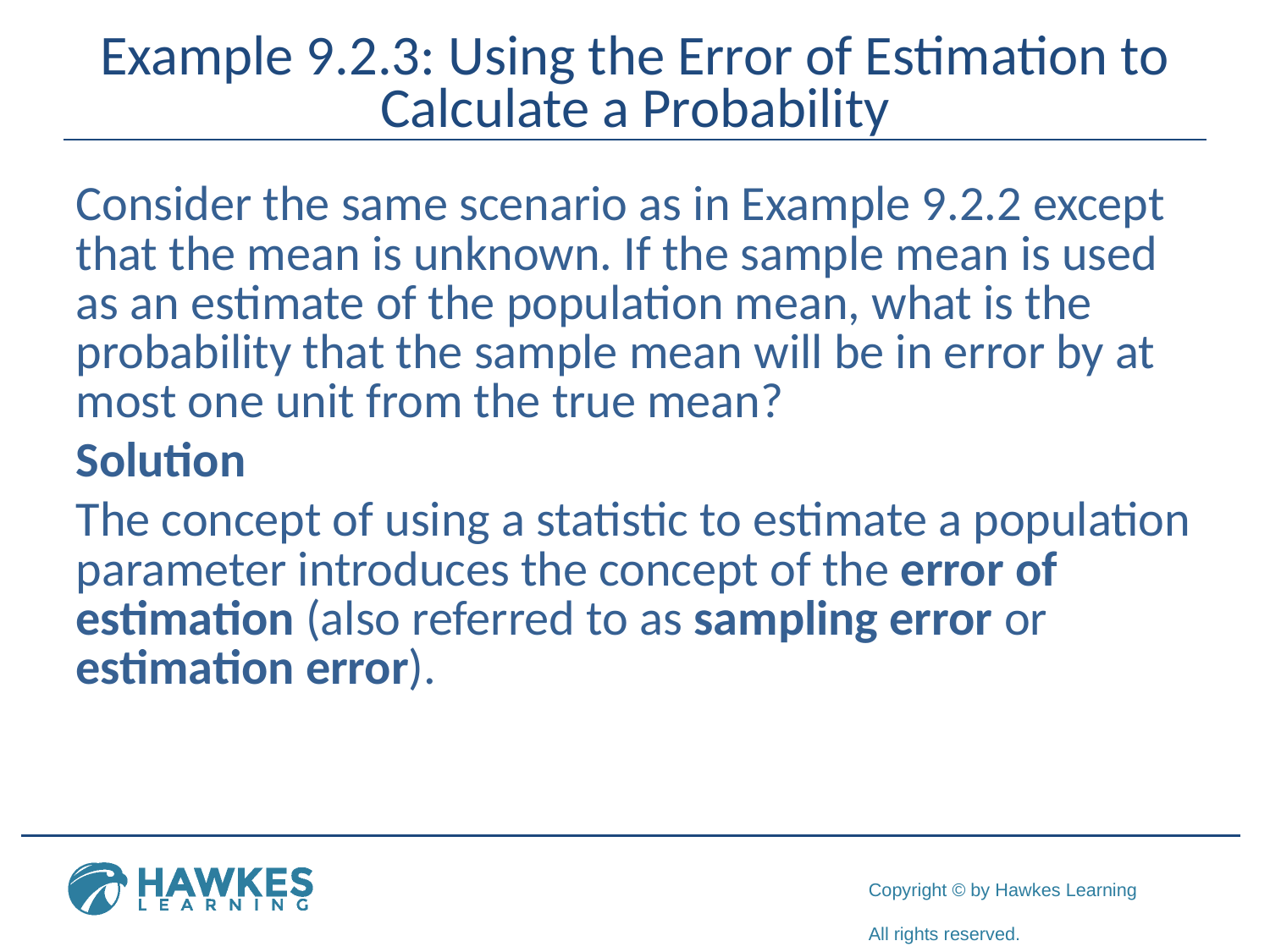

# Example 9.2.3: Using the Error of Estimation to Calculate a Probability
Consider the same scenario as in Example 9.2.2 except that the mean is unknown. If the sample mean is used as an estimate of the population mean, what is the probability that the sample mean will be in error by at most one unit from the true mean?
Solution
The concept of using a statistic to estimate a population parameter introduces the concept of the error of estimation (also referred to as sampling error or estimation error).